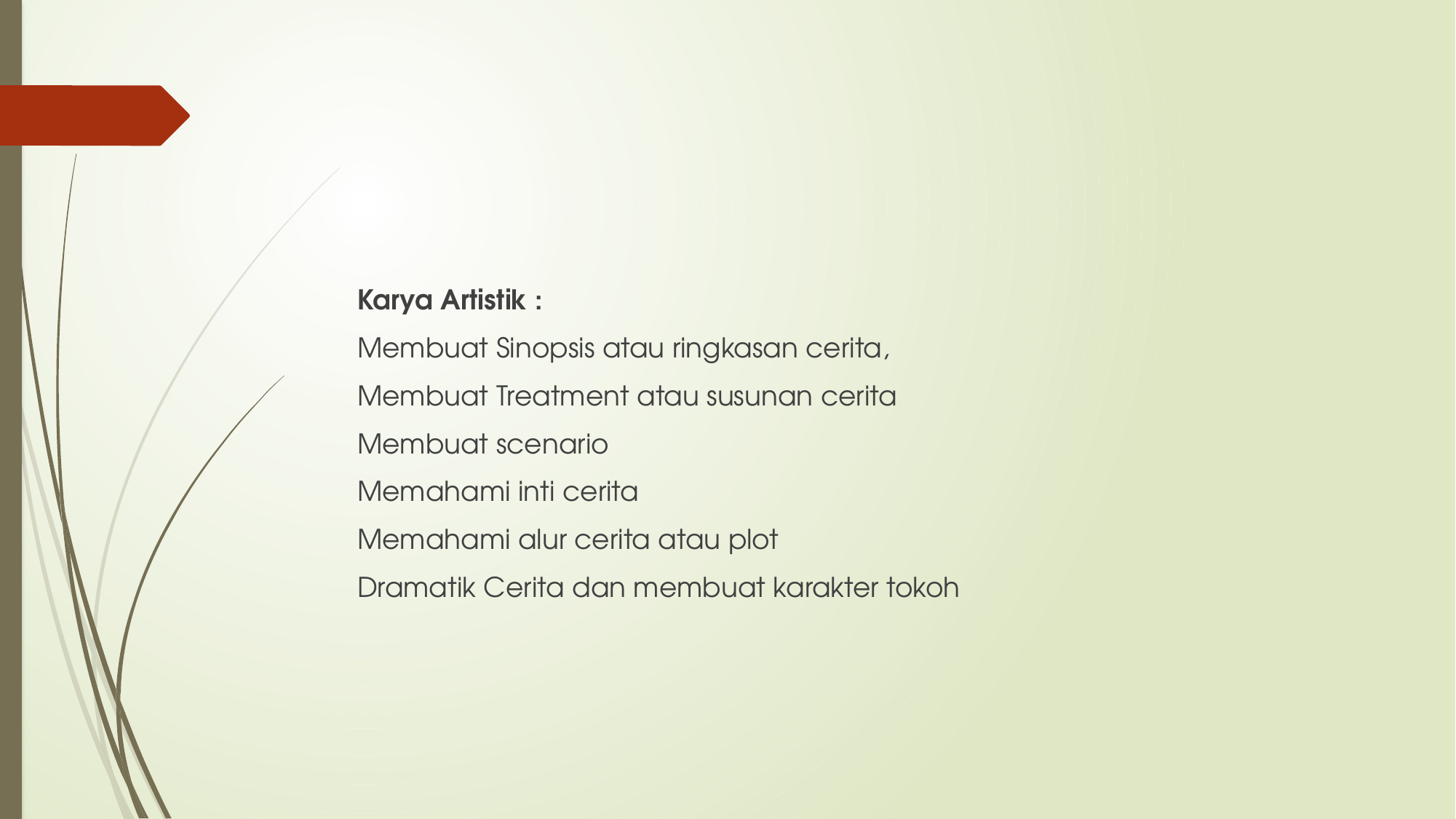

#
Karya Artistik :
Membuat Sinopsis atau ringkasan cerita,
Membuat Treatment atau susunan cerita
Membuat scenario
Memahami inti cerita
Memahami alur cerita atau plot
Dramatik Cerita dan membuat karakter tokoh